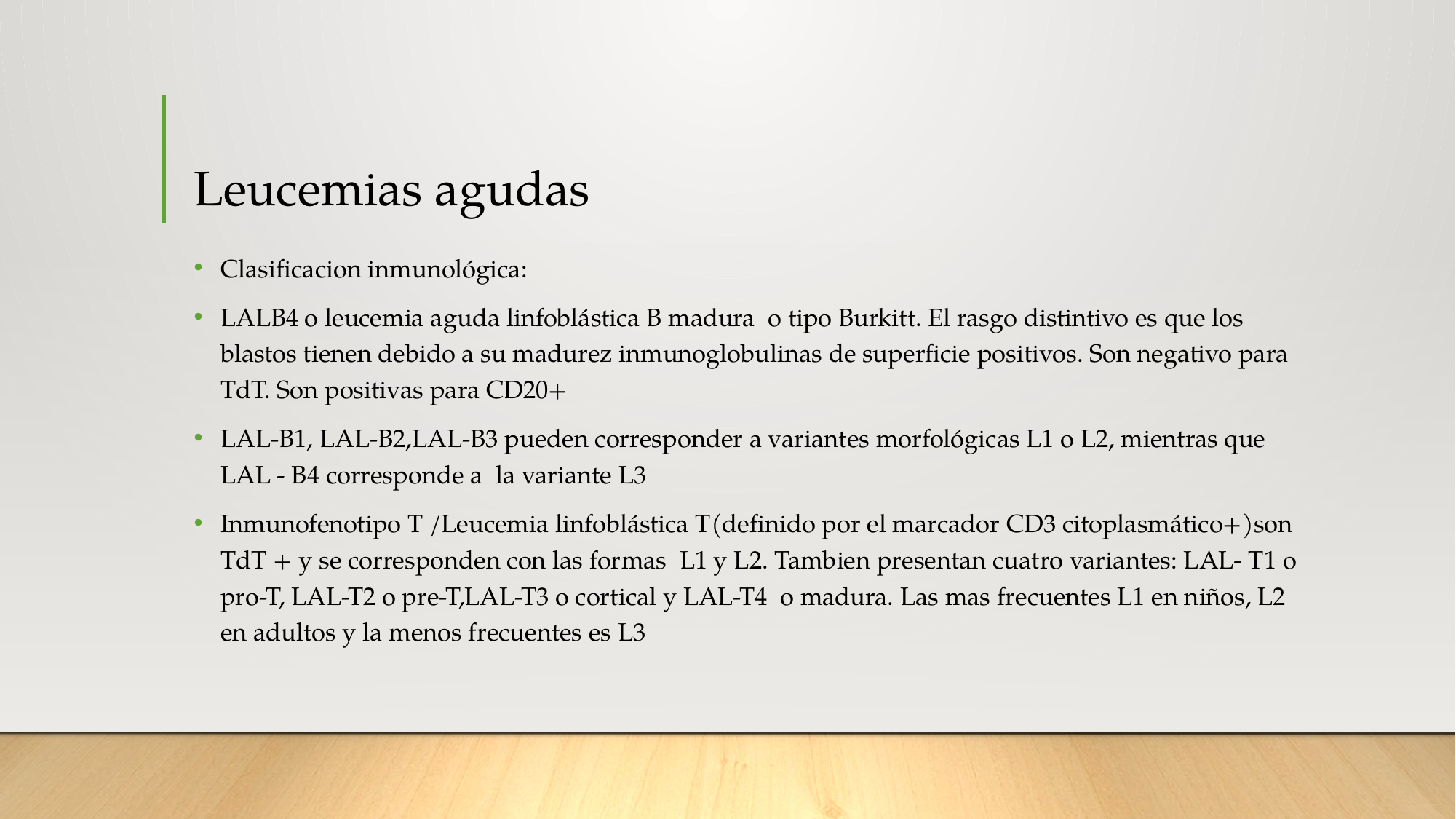

# Leucemias agudas
Clasificacion inmunológica:
LALB4 o leucemia aguda linfoblástica B madura  o tipo Burkitt. El rasgo distintivo es que los blastos tienen debido a su madurez inmunoglobulinas de superficie positivos. Son negativo para TdT. Son positivas para CD20+
LAL-B1, LAL-B2,LAL-B3 pueden corresponder a variantes morfológicas L1 o L2, mientras que LAL - B4 corresponde a  la variante L3
Inmunofenotipo T /Leucemia linfoblástica T(definido por el marcador CD3 citoplasmático+)son TdT + y se corresponden con las formas  L1 y L2. Tambien presentan cuatro variantes: LAL- T1 o pro-T, LAL-T2 o pre-T,LAL-T3 o cortical y LAL-T4  o madura. Las mas frecuentes L1 en niños, L2 en adultos y la menos frecuentes es L3